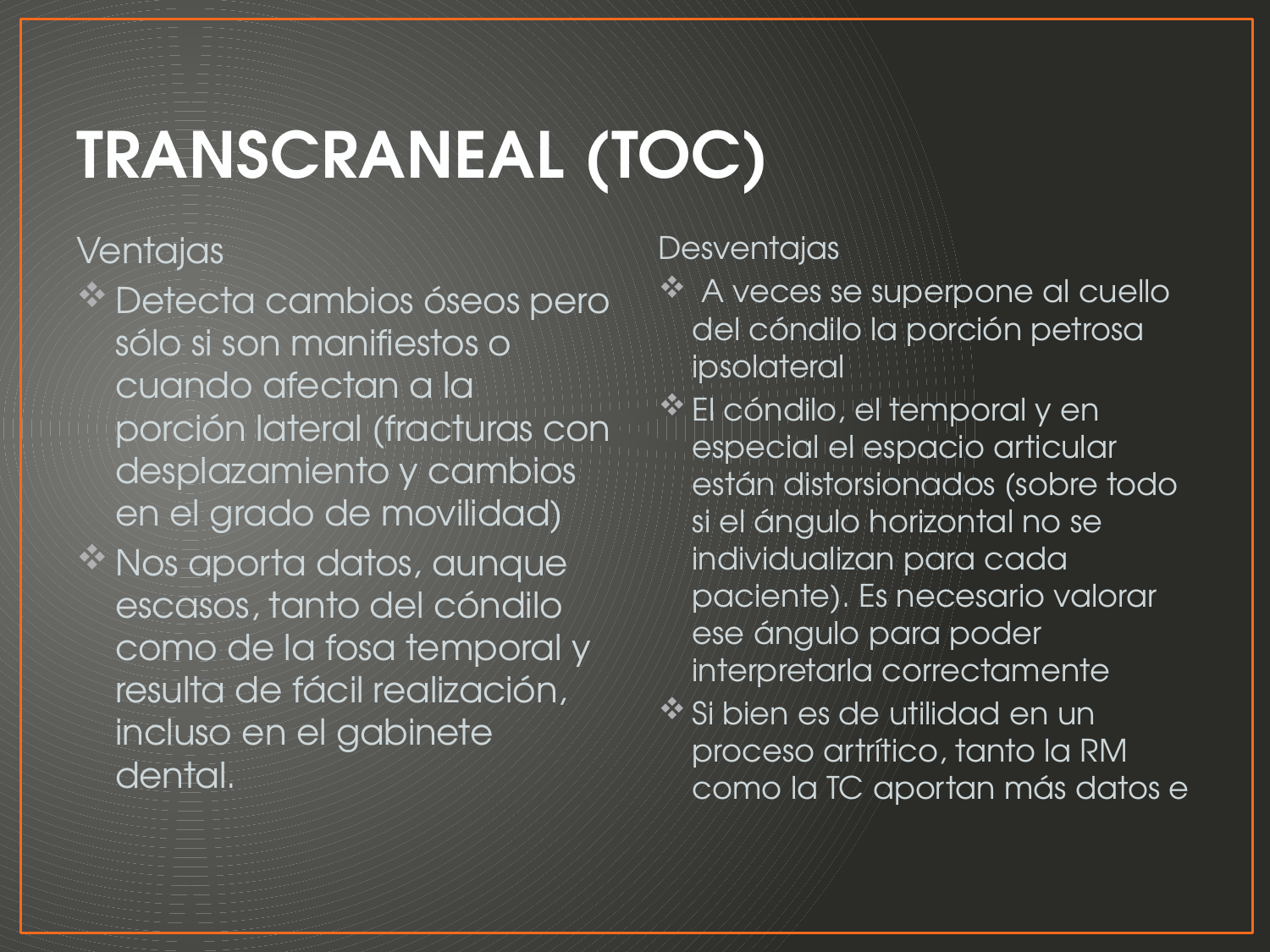

# TRANSCRANEAL (TOC)
Ventajas
Detecta cambios óseos pero sólo si son manifiestos o cuando afectan a la porción lateral (fracturas con desplazamiento y cambios en el grado de movilidad)
Nos aporta datos, aunque escasos, tanto del cóndilo como de la fosa temporal y resulta de fácil realización, incluso en el gabinete dental.
Desventajas
 A veces se superpone al cuello del cóndilo la porción petrosa ipsolateral
El cóndilo, el temporal y en especial el espacio articular están distorsionados (sobre todo si el ángulo horizontal no se individualizan para cada paciente). Es necesario valorar ese ángulo para poder interpretarla correctamente
Si bien es de utilidad en un proceso artrítico, tanto la RM como la TC aportan más datos e